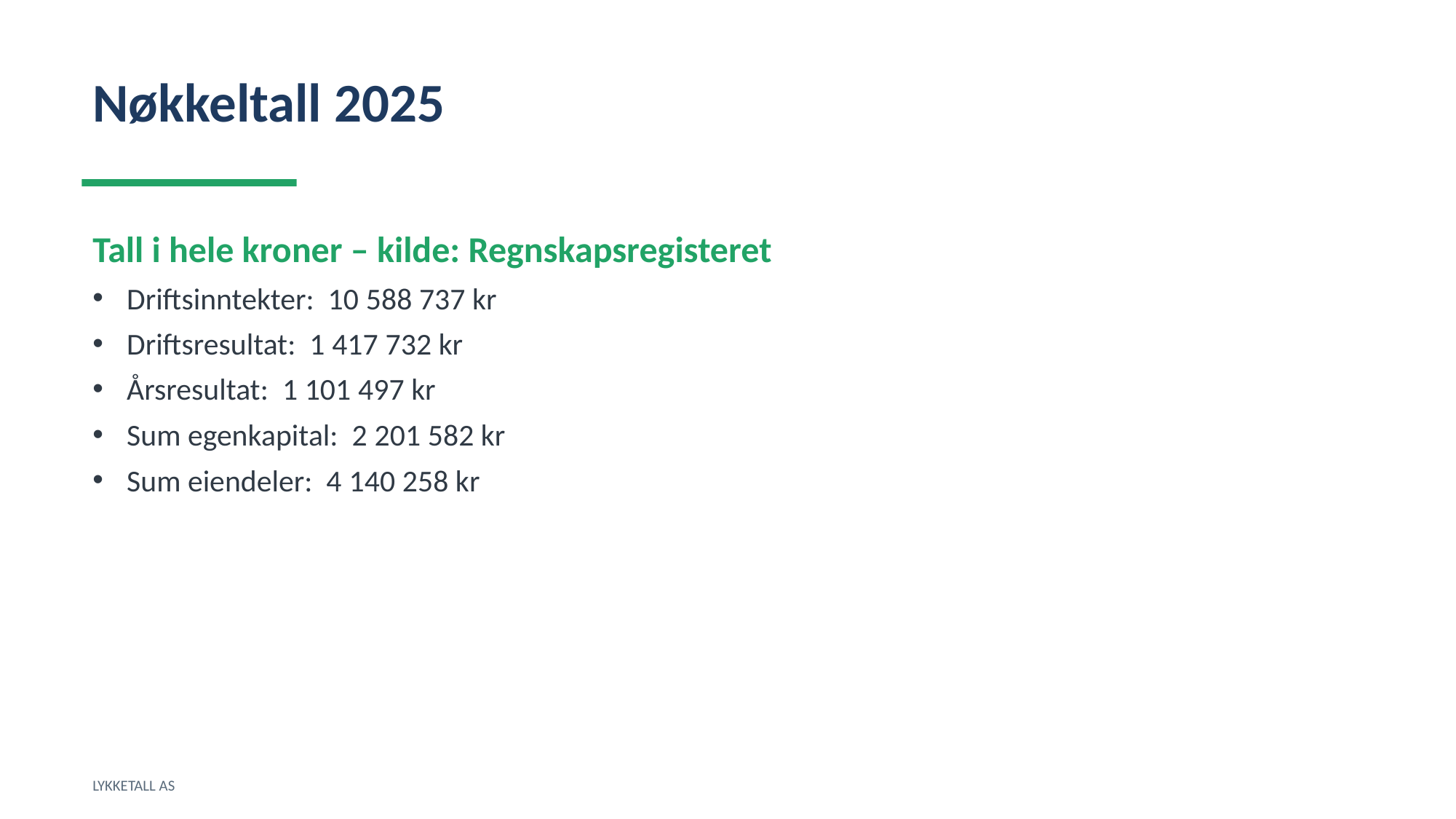

Nøkkeltall 2025

Tall i hele kroner – kilde: Regnskapsregisteret
Driftsinntekter:  10 588 737 kr
Driftsresultat:  1 417 732 kr
Årsresultat:  1 101 497 kr
Sum egenkapital:  2 201 582 kr
Sum eiendeler:  4 140 258 kr
LYKKETALL AS